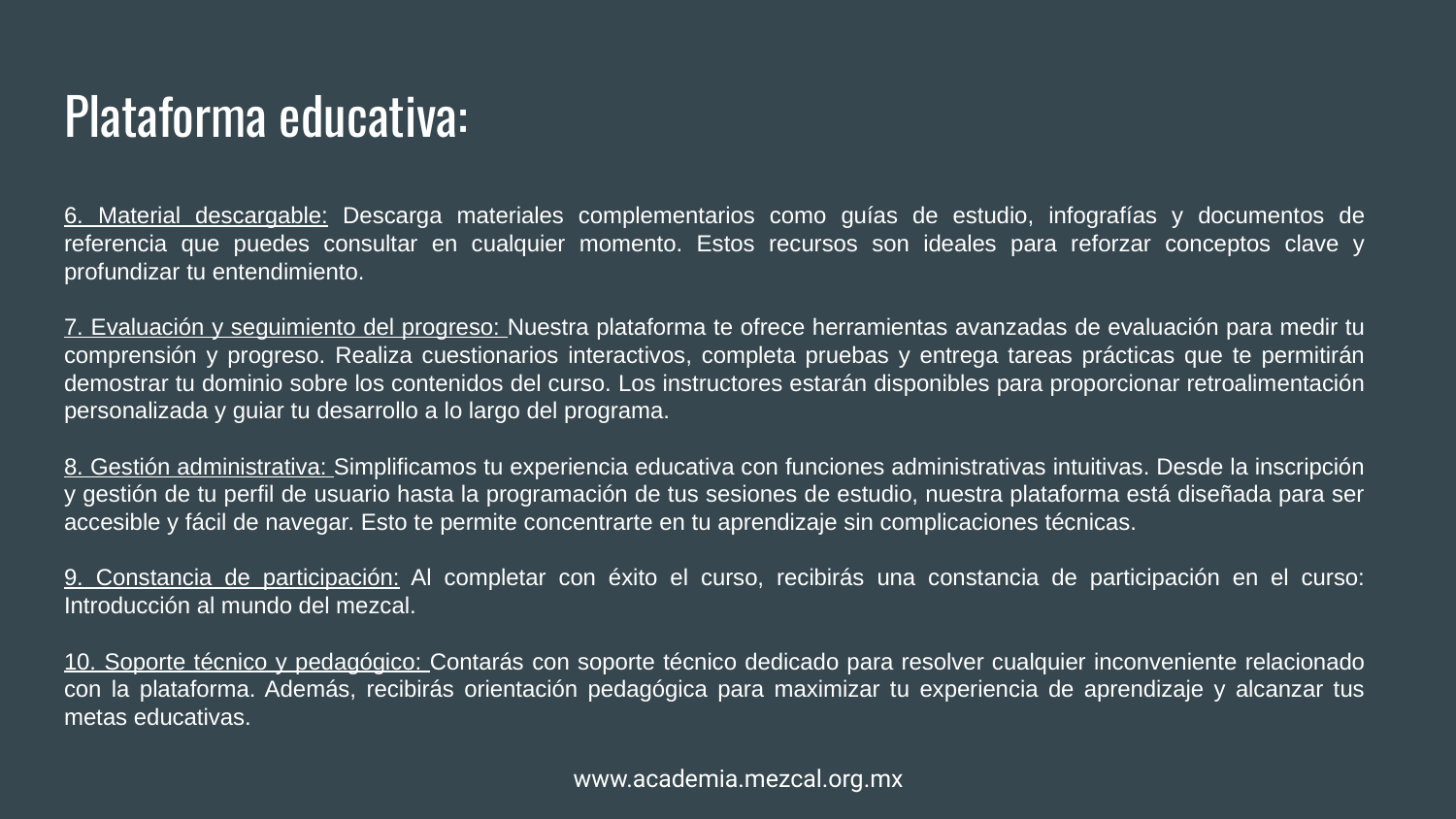

# Plataforma educativa:
6. Material descargable: Descarga materiales complementarios como guías de estudio, infografías y documentos de referencia que puedes consultar en cualquier momento. Estos recursos son ideales para reforzar conceptos clave y profundizar tu entendimiento.

7. Evaluación y seguimiento del progreso: Nuestra plataforma te ofrece herramientas avanzadas de evaluación para medir tu comprensión y progreso. Realiza cuestionarios interactivos, completa pruebas y entrega tareas prácticas que te permitirán demostrar tu dominio sobre los contenidos del curso. Los instructores estarán disponibles para proporcionar retroalimentación personalizada y guiar tu desarrollo a lo largo del programa.

8. Gestión administrativa: Simplificamos tu experiencia educativa con funciones administrativas intuitivas. Desde la inscripción y gestión de tu perfil de usuario hasta la programación de tus sesiones de estudio, nuestra plataforma está diseñada para ser accesible y fácil de navegar. Esto te permite concentrarte en tu aprendizaje sin complicaciones técnicas.

9. Constancia de participación: Al completar con éxito el curso, recibirás una constancia de participación en el curso: Introducción al mundo del mezcal.

10. Soporte técnico y pedagógico: Contarás con soporte técnico dedicado para resolver cualquier inconveniente relacionado con la plataforma. Además, recibirás orientación pedagógica para maximizar tu experiencia de aprendizaje y alcanzar tus metas educativas.

www.academia.mezcal.org.mx